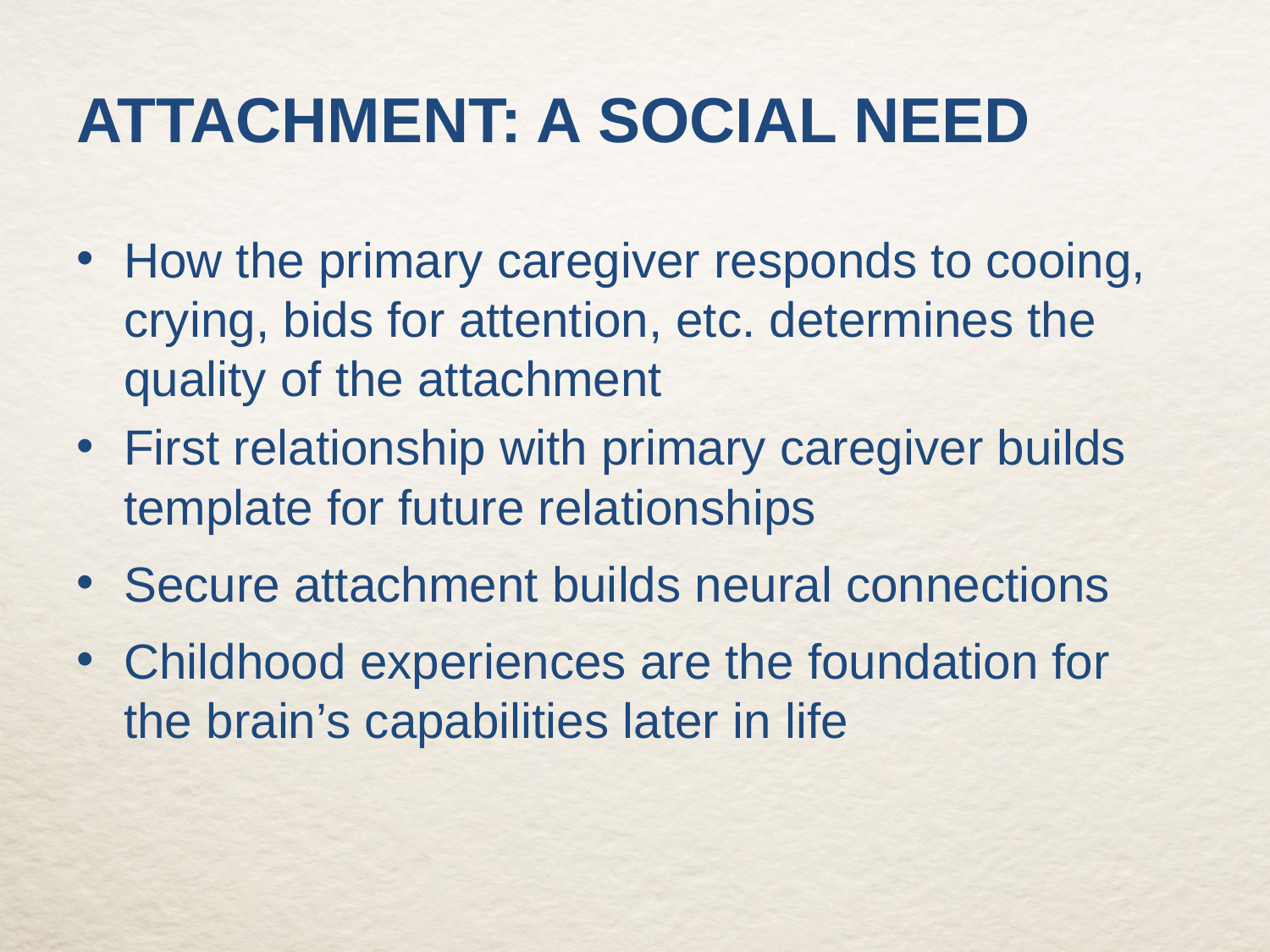

# Attachment: a social need

How the primary caregiver responds to cooing, crying, bids for attention, etc. determines the quality of the attachment
First relationship with primary caregiver builds template for future relationships
Secure attachment builds neural connections
Childhood experiences are the foundation for the brain’s capabilities later in life